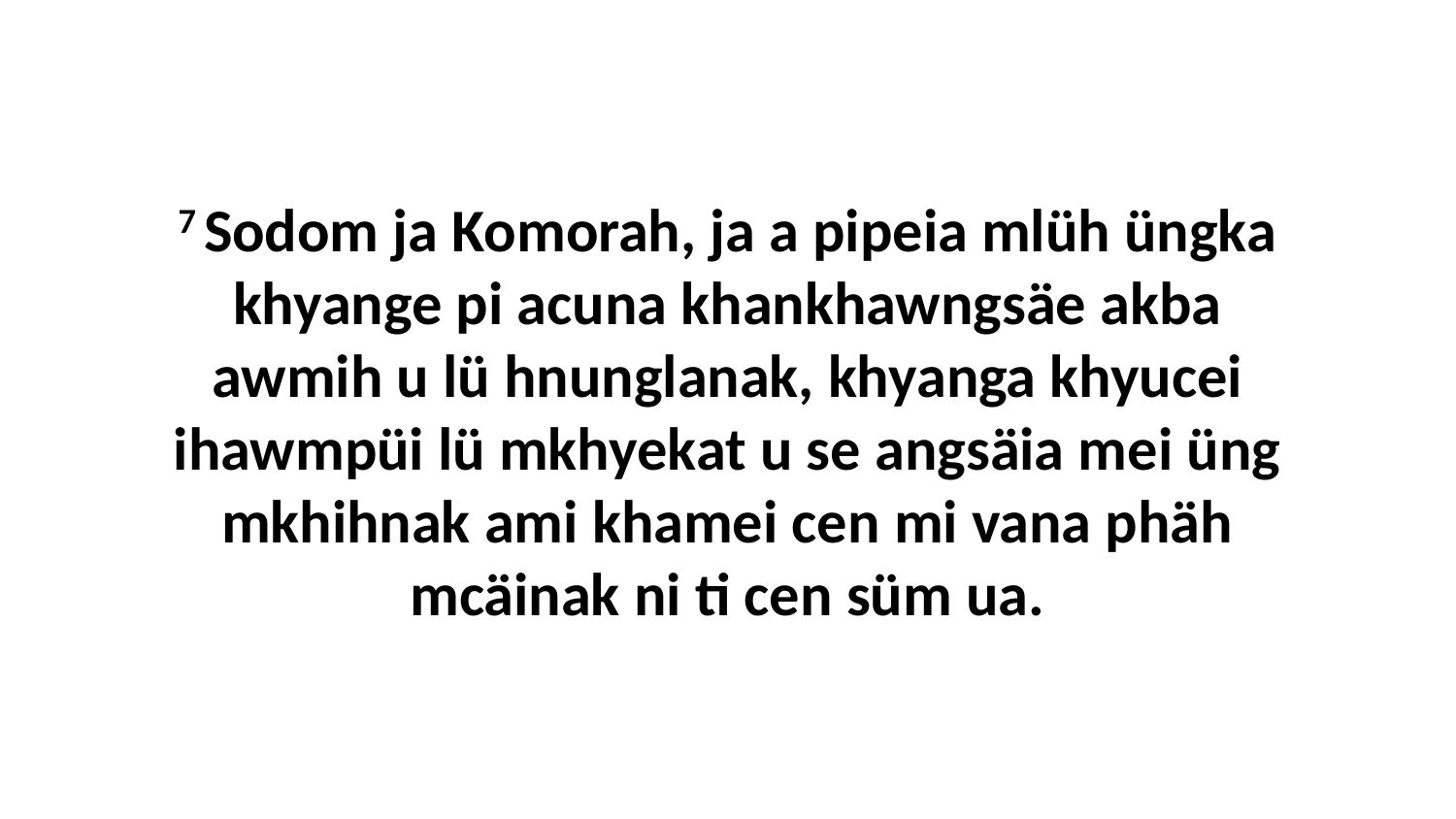

7 Sodom ja Komorah, ja a pipeia mlüh üngka khyange pi acuna khankhawngsäe akba awmih u lü hnunglanak, khyanga khyucei ihawmpüi lü mkhyekat u se angsäia mei üng mkhihnak ami khamei cen mi vana phäh mcäinak ni ti cen süm ua.